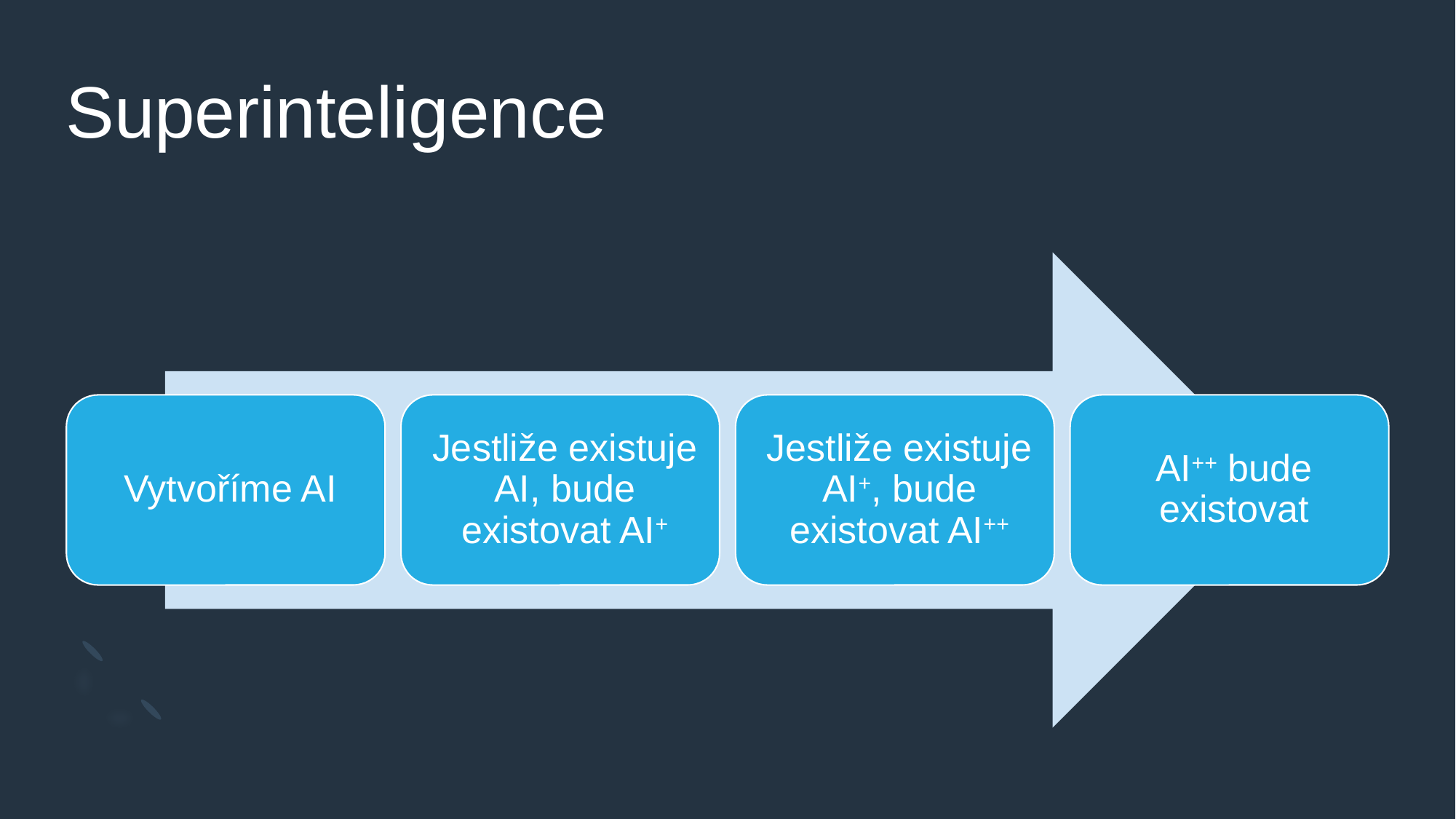

# Superinteligence
Vytvoříme AI
Jestliže existuje AI, bude existovat AI+
Jestliže existuje AI+, bude existovat AI++
AI++ bude existovat